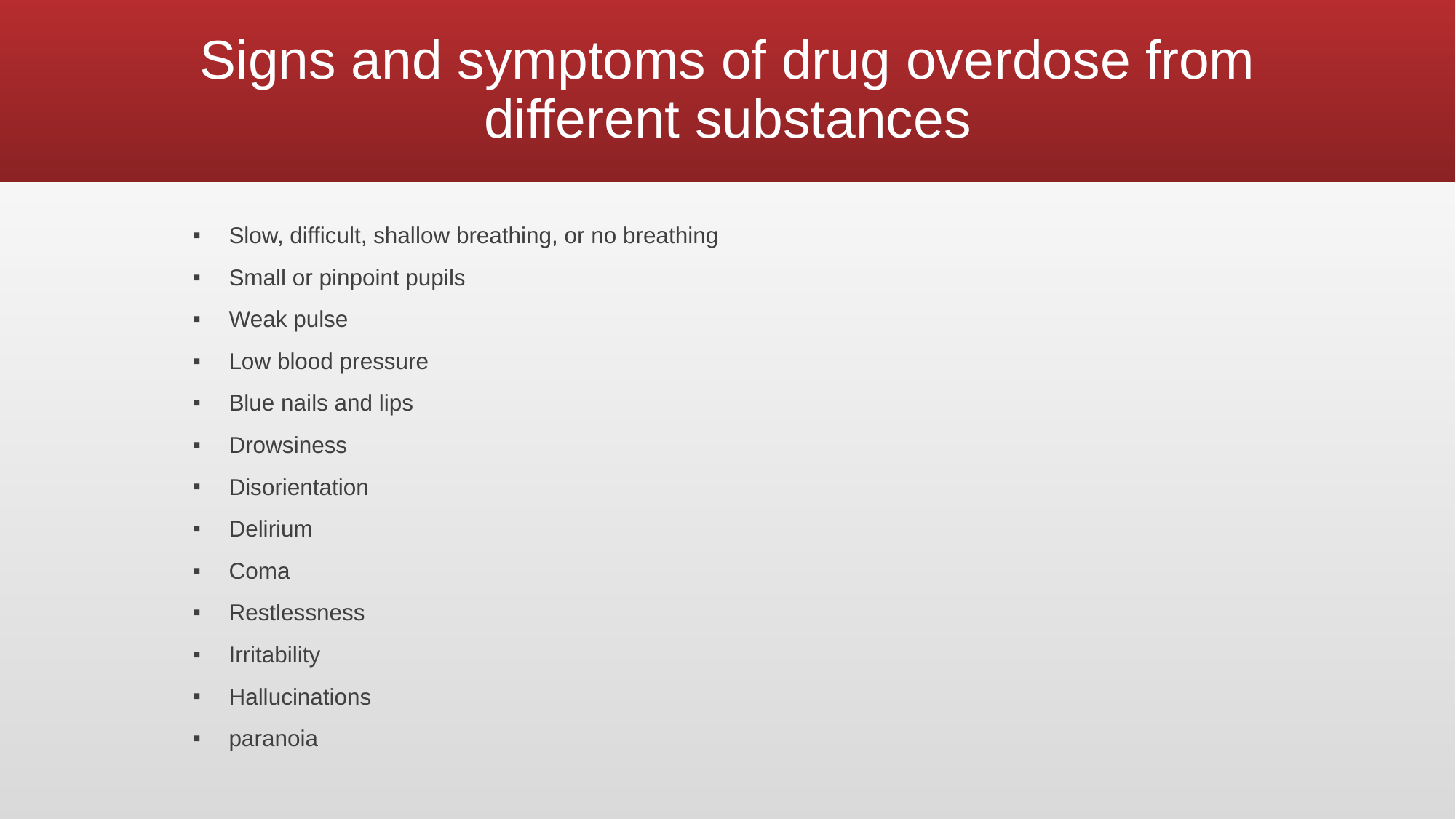

# Signs and symptoms of drug overdose from different substances
Slow, difficult, shallow breathing, or no breathing
Small or pinpoint pupils
Weak pulse
Low blood pressure
Blue nails and lips
Drowsiness
Disorientation
Delirium
Coma
Restlessness
Irritability
Hallucinations
paranoia